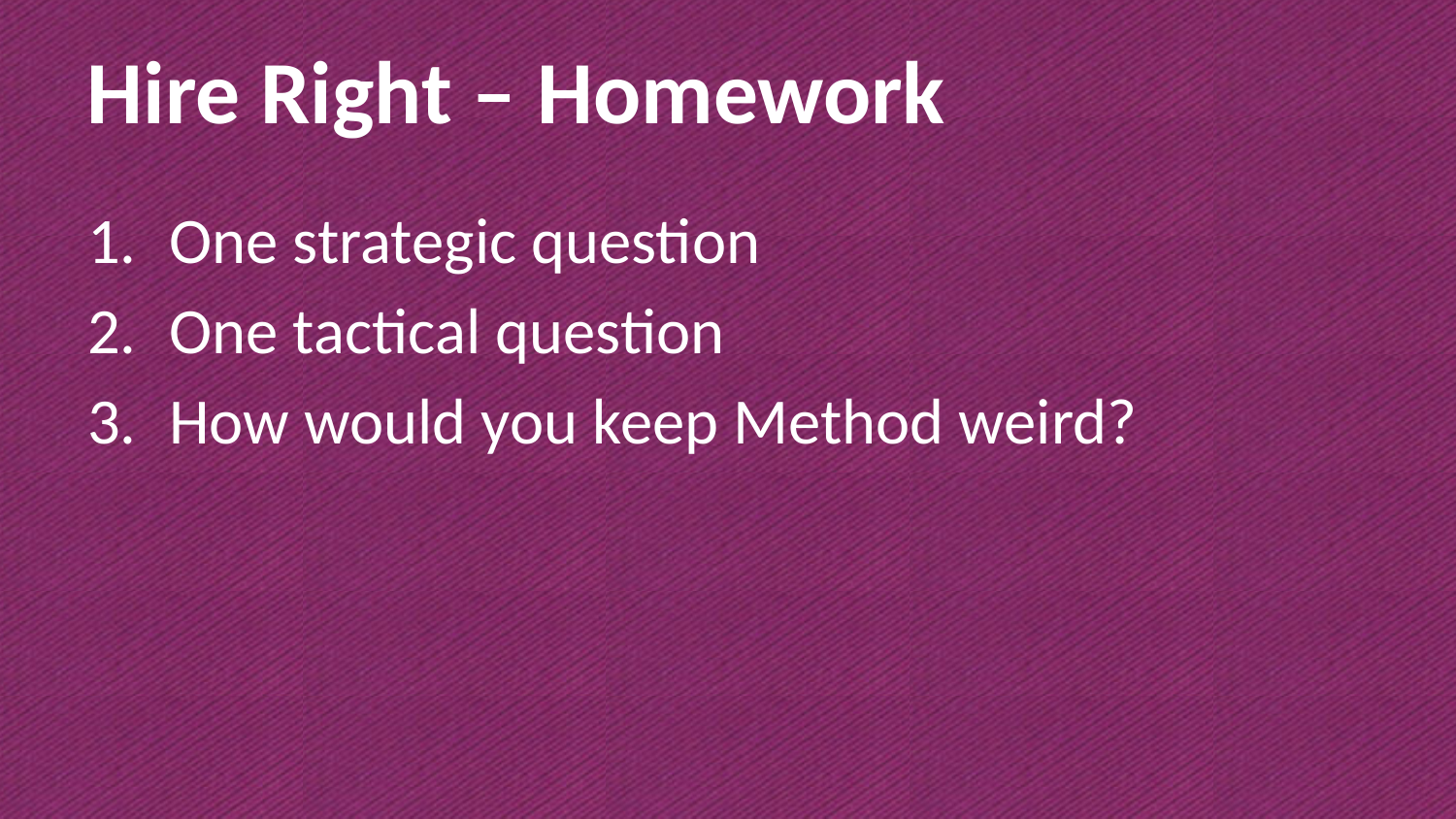

# Hire Right – Homework
One strategic question
One tactical question
How would you keep Method weird?